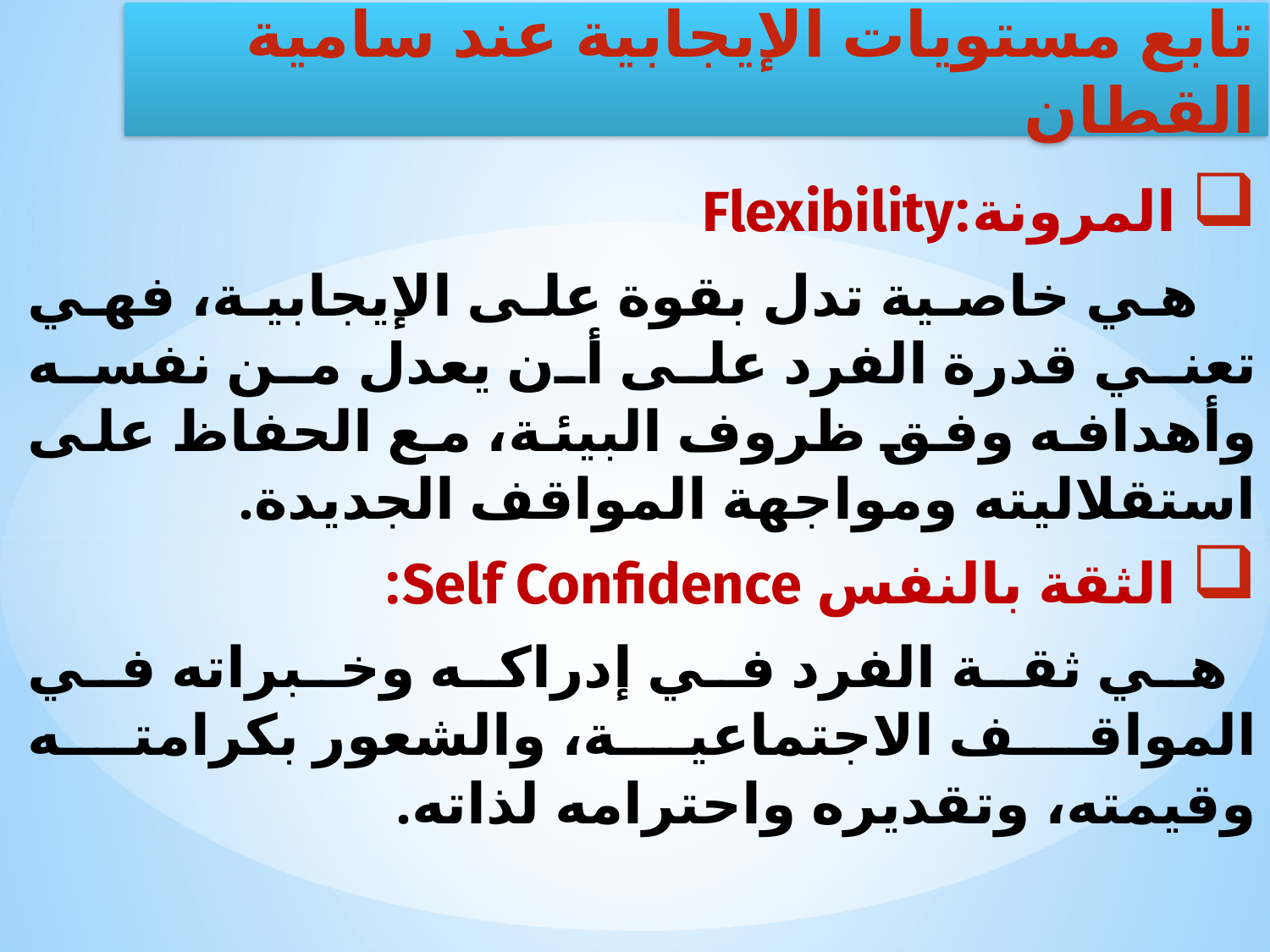

المرونة:Flexibility
    هي خاصية تدل بقوة على الإيجابية، فهي تعني قدرة الفرد على أن يعدل من نفسه وأهدافه وفق ظروف البيئة، مع الحفاظ على استقلاليته ومواجهة المواقف الجديدة.
 الثقة بالنفس Self Confidence:
  هي ثقة الفرد في إدراكه وخبراته في المواقف الاجتماعية، والشعور بكرامته وقيمته، وتقديره واحترامه لذاته.

تابع مستويات الإيجابية عند سامية القطان